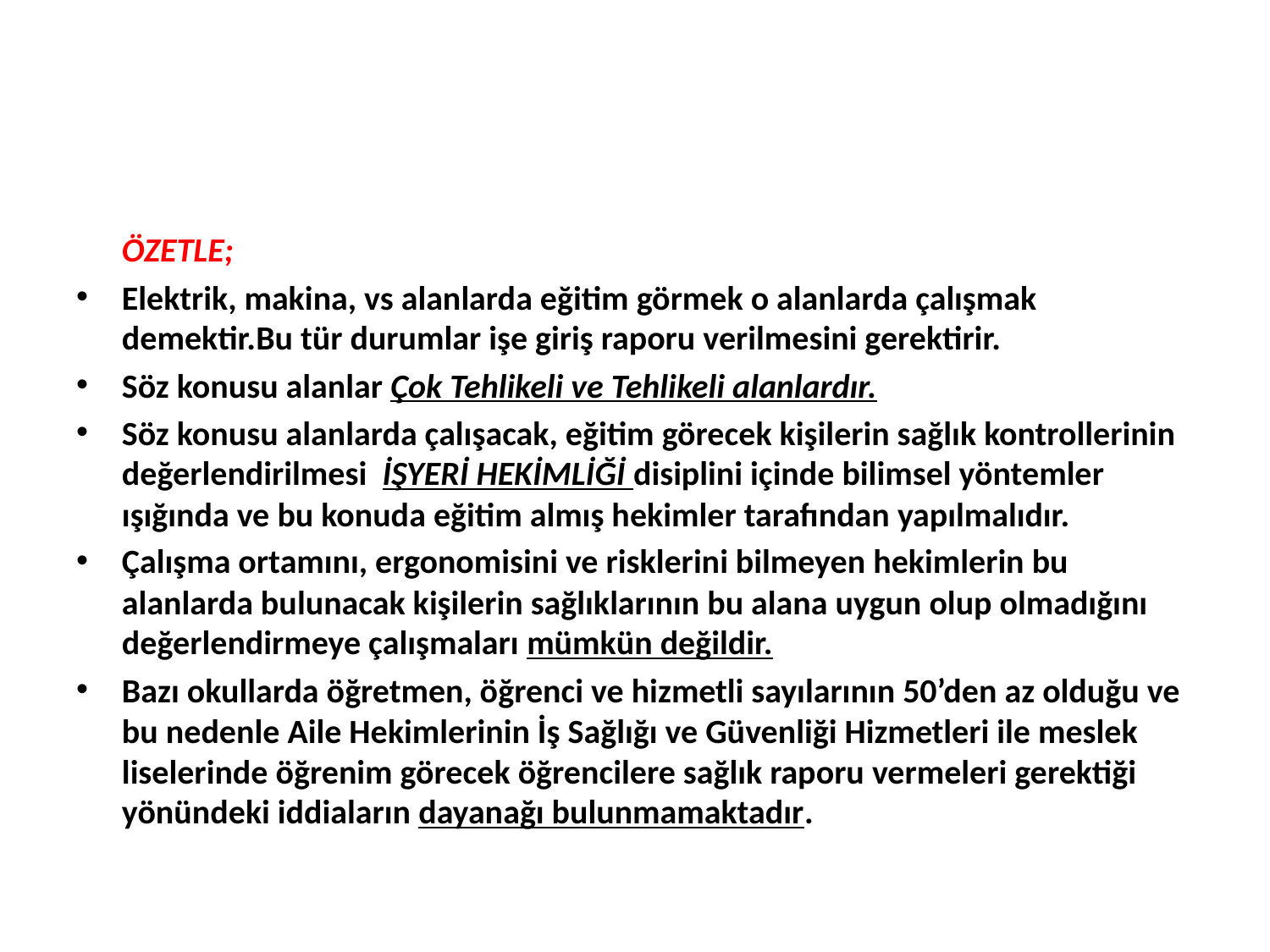

#
      ÖZETLE;
Elektrik, makina, vs alanlarda eğitim görmek o alanlarda çalışmak demektir.Bu tür durumlar işe giriş raporu verilmesini gerektirir.
Söz konusu alanlar Çok Tehlikeli ve Tehlikeli alanlardır.
Söz konusu alanlarda çalışacak, eğitim görecek kişilerin sağlık kontrollerinin değerlendirilmesi  İŞYERİ HEKİMLİĞİ disiplini içinde bilimsel yöntemler ışığında ve bu konuda eğitim almış hekimler tarafından yapılmalıdır.
Çalışma ortamını, ergonomisini ve risklerini bilmeyen hekimlerin bu alanlarda bulunacak kişilerin sağlıklarının bu alana uygun olup olmadığını değerlendirmeye çalışmaları mümkün değildir.
Bazı okullarda öğretmen, öğrenci ve hizmetli sayılarının 50’den az olduğu ve bu nedenle Aile Hekimlerinin İş Sağlığı ve Güvenliği Hizmetleri ile meslek liselerinde öğrenim görecek öğrencilere sağlık raporu vermeleri gerektiği yönündeki iddiaların dayanağı bulunmamaktadır.